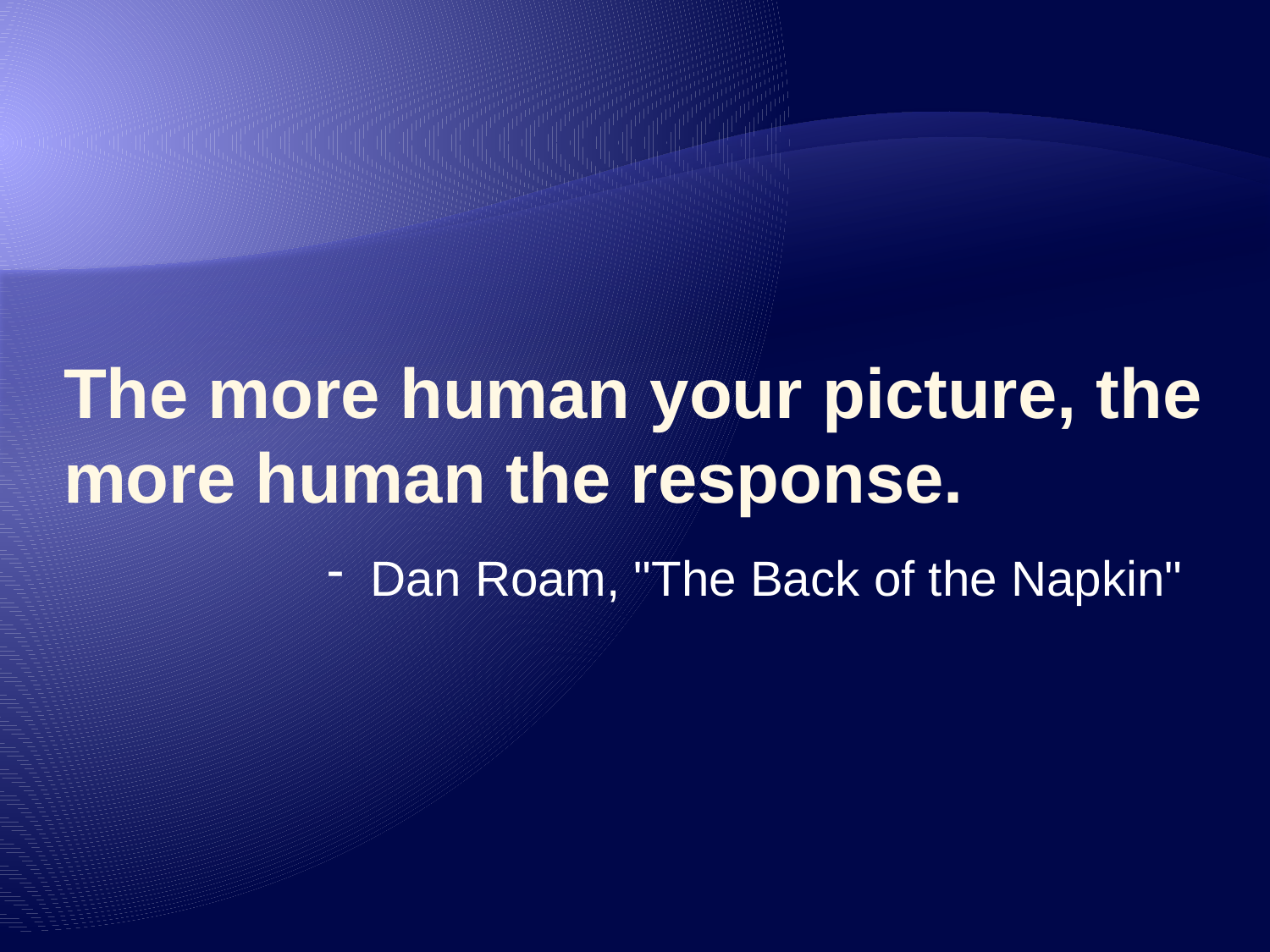

# The more human your picture, the more human the response.
 Dan Roam, "The Back of the Napkin"